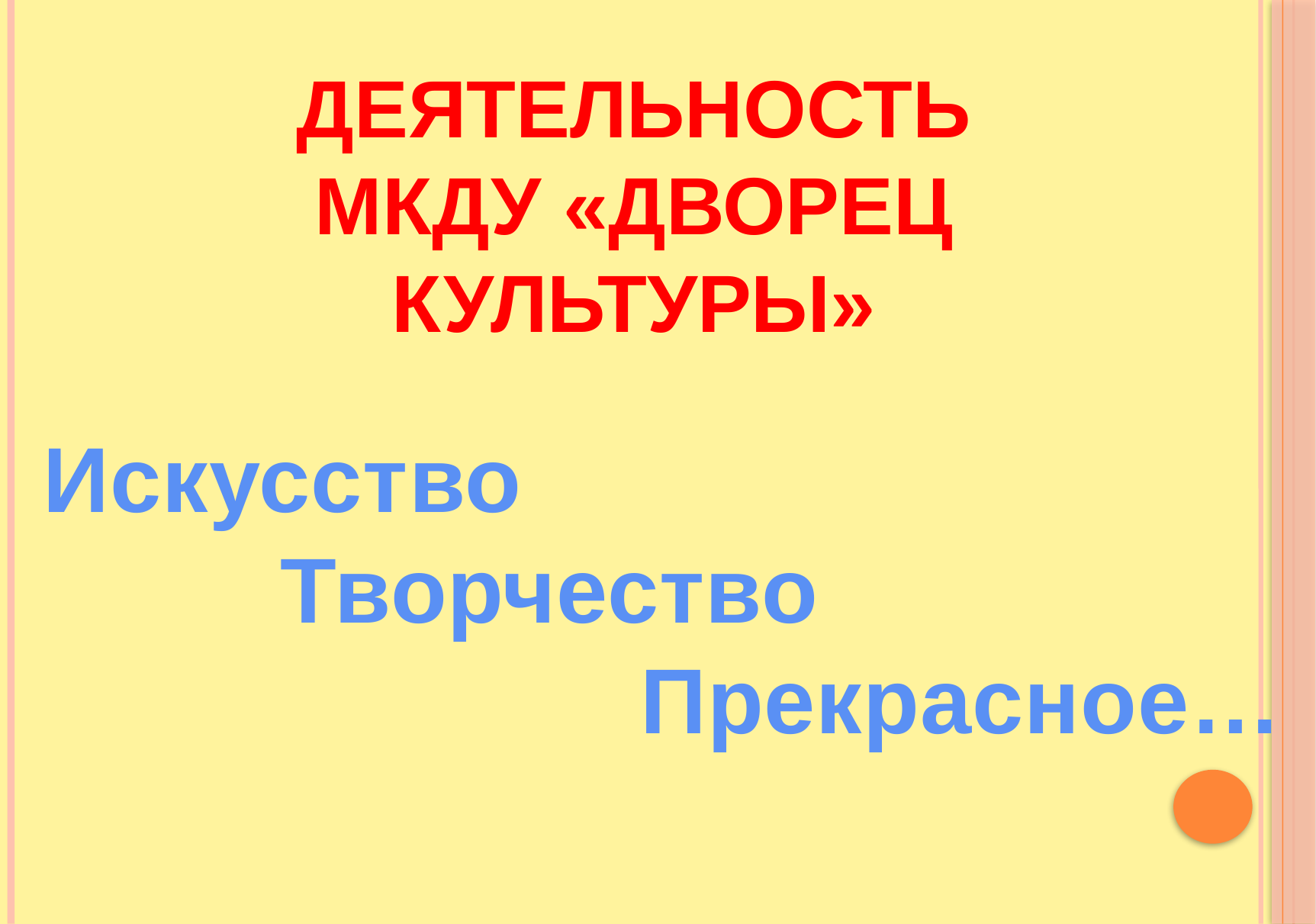

# Деятельность МКДУ «Дворец культуры»
Искусство
         Творчество
           Прекрасное…